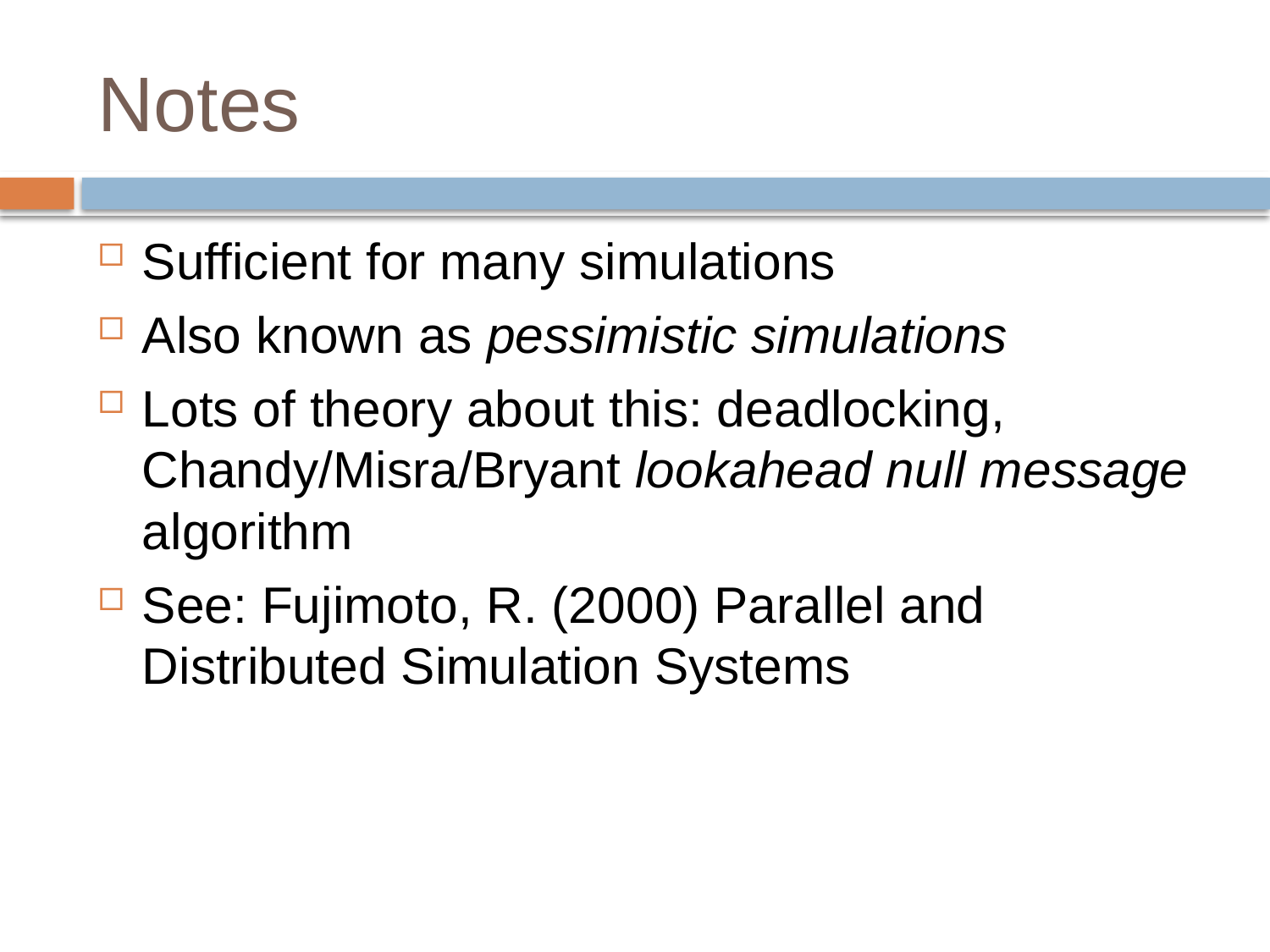

# Notes
Sufficient for many simulations
Also known as pessimistic simulations
Lots of theory about this: deadlocking, Chandy/Misra/Bryant lookahead null message algorithm
See: Fujimoto, R. (2000) Parallel and Distributed Simulation Systems